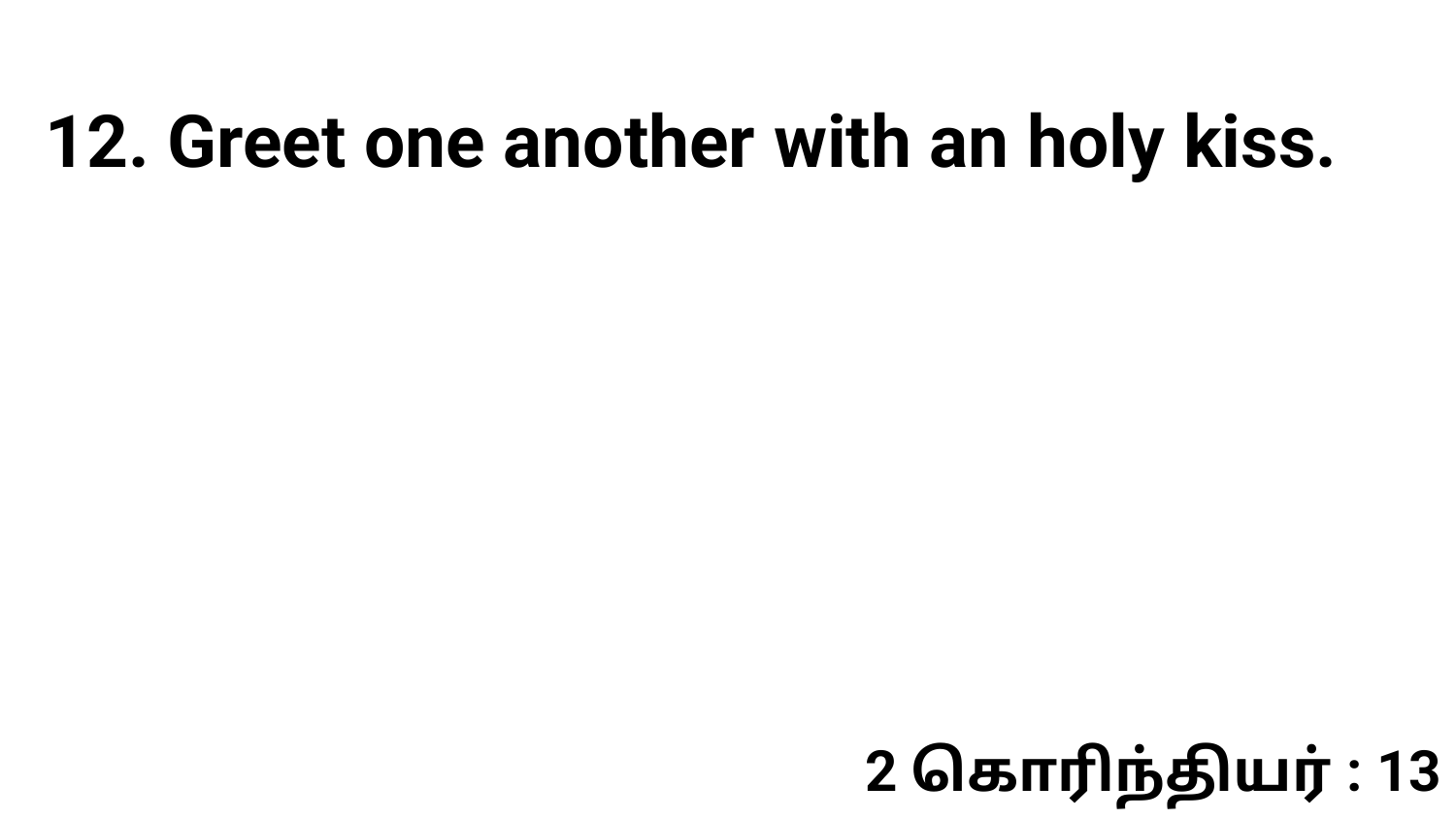

12. Greet one another with an holy kiss.
2 கொரிந்தியர் : 13